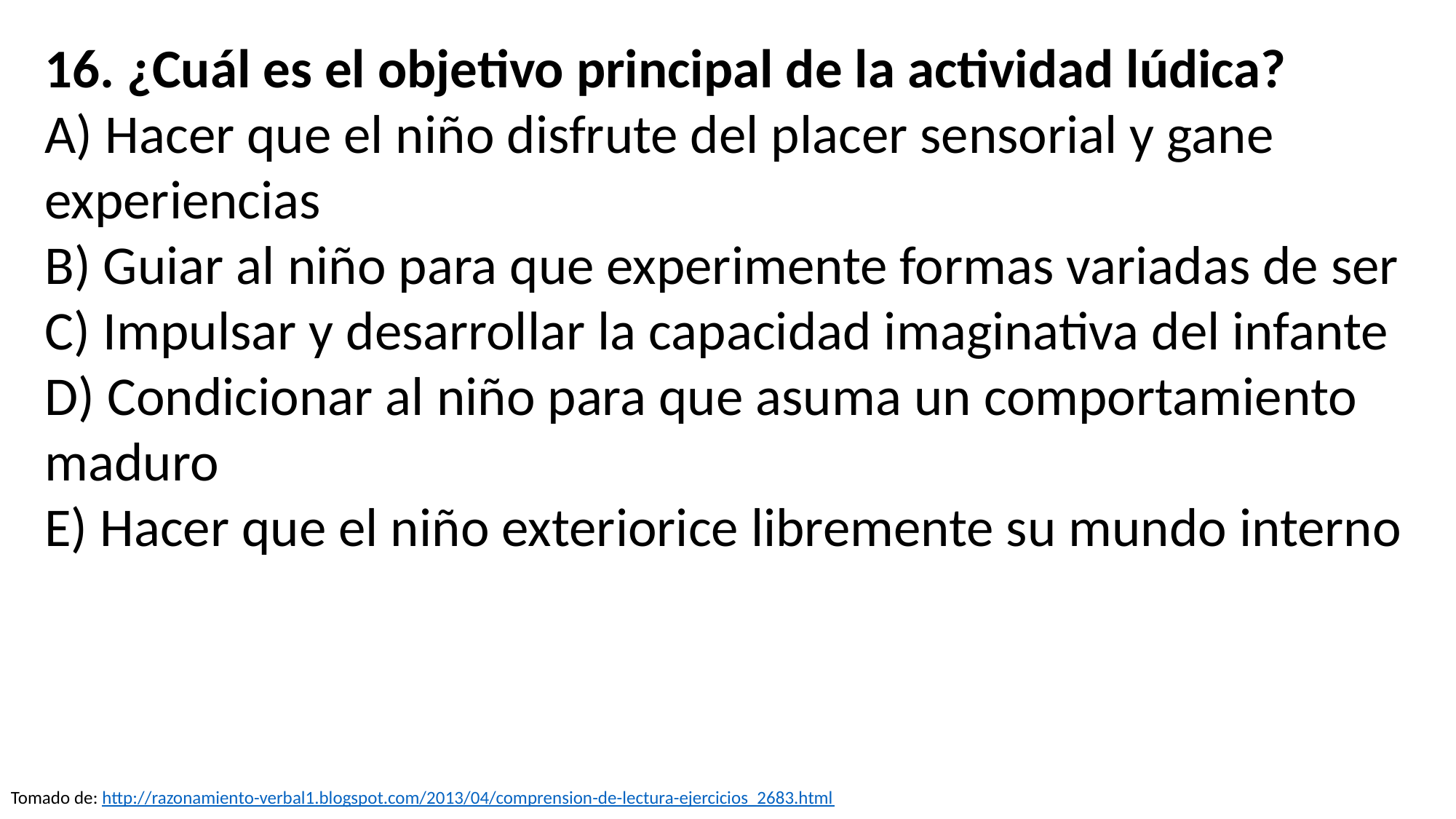

16. ¿Cuál es el objetivo principal de la actividad lúdica?
A) Hacer que el niño disfrute del placer sensorial y gane experiencias
B) Guiar al niño para que experimente formas variadas de ser
C) Impulsar y desarrollar la capacidad imaginativa del infante
D) Condicionar al niño para que asuma un comportamiento maduro
E) Hacer que el niño exteriorice libremente su mundo interno
Tomado de: http://razonamiento-verbal1.blogspot.com/2013/04/comprension-de-lectura-ejercicios_2683.html